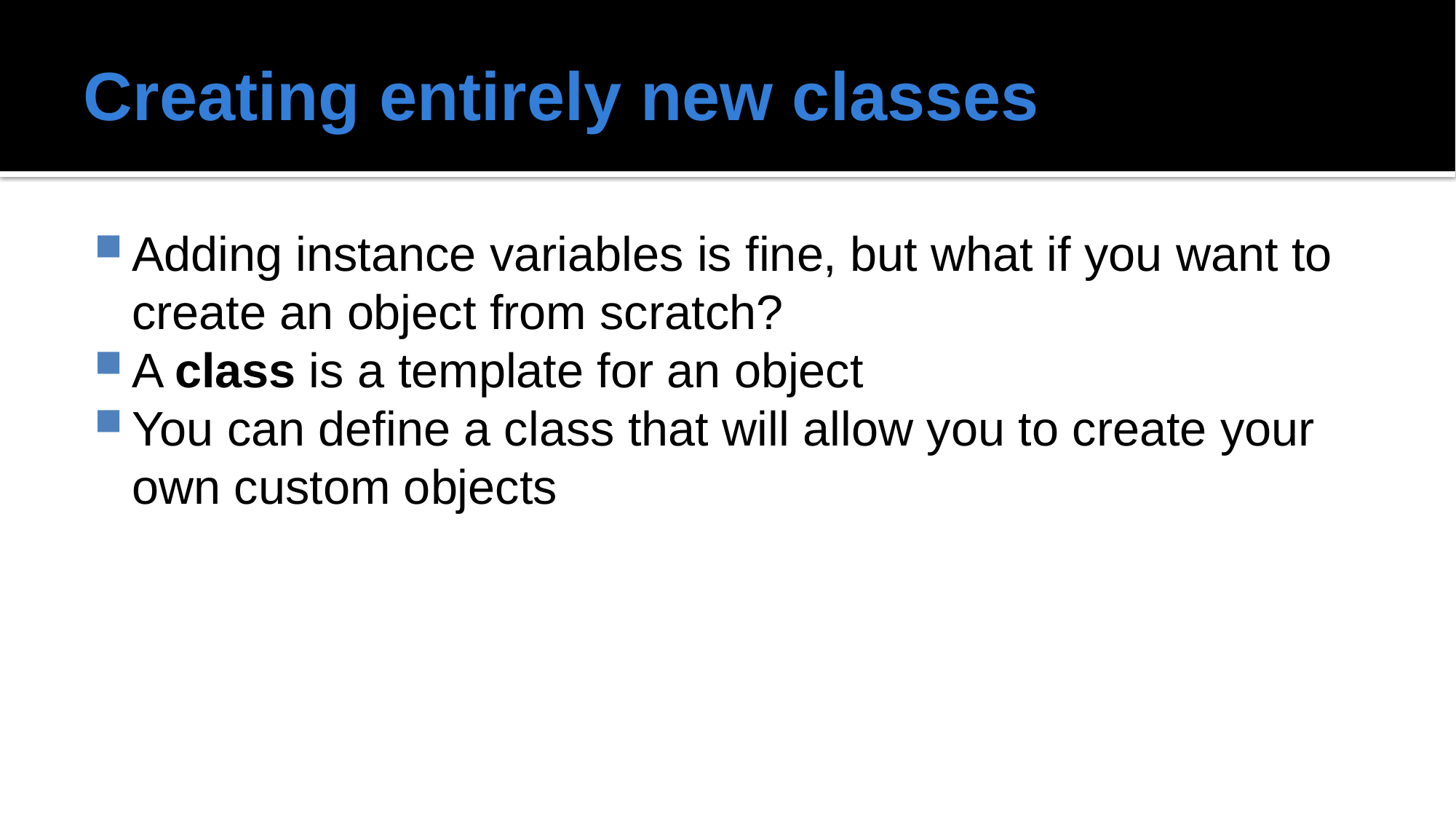

# Creating entirely new classes
Adding instance variables is fine, but what if you want to create an object from scratch?
A class is a template for an object
You can define a class that will allow you to create your own custom objects